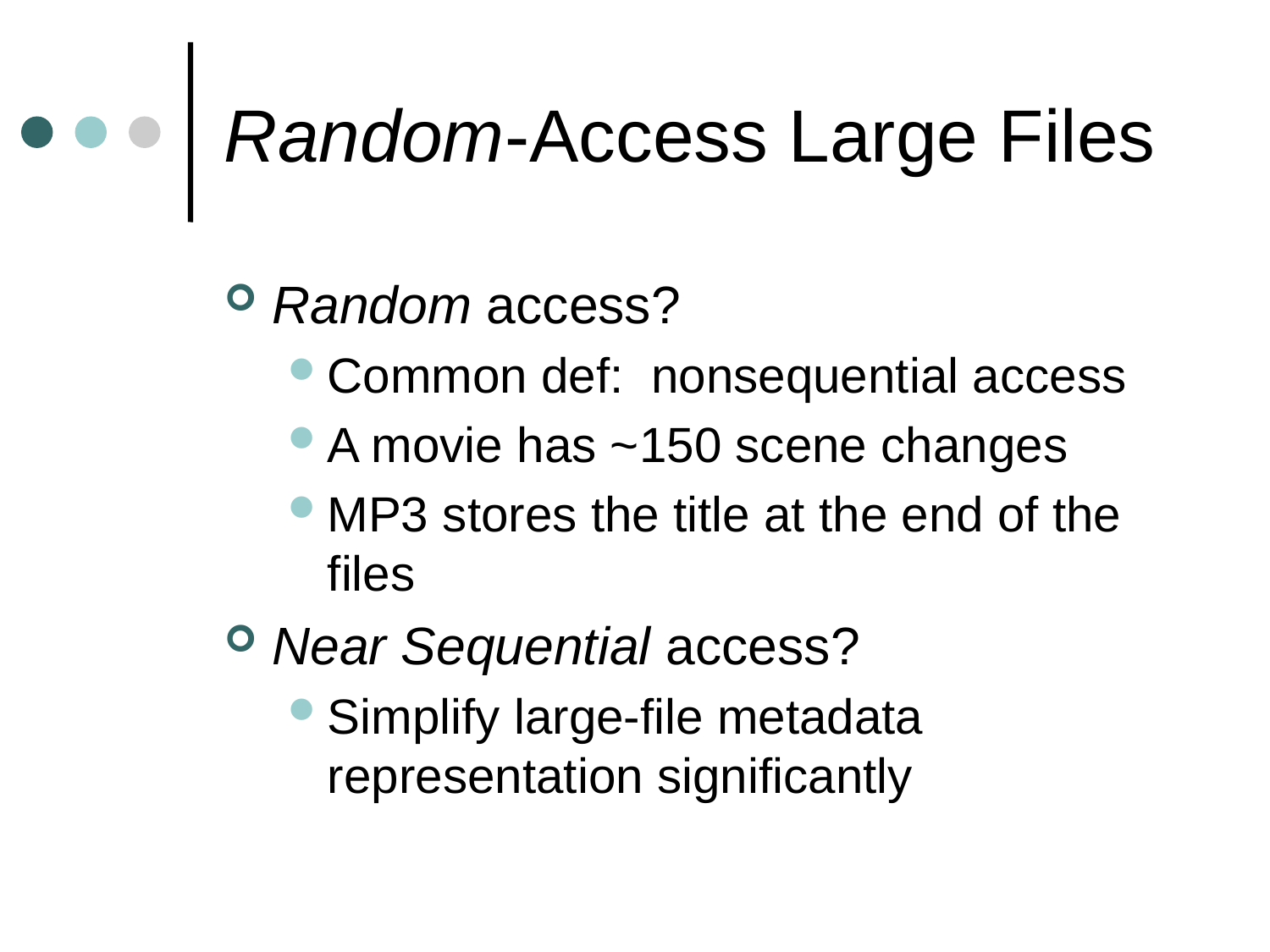

# Random-Access Large Files
Random access?
Common def:  nonsequential access
A movie has ~150 scene changes
MP3 stores the title at the end of the files
Near Sequential access?
Simplify large-file metadata representation significantly